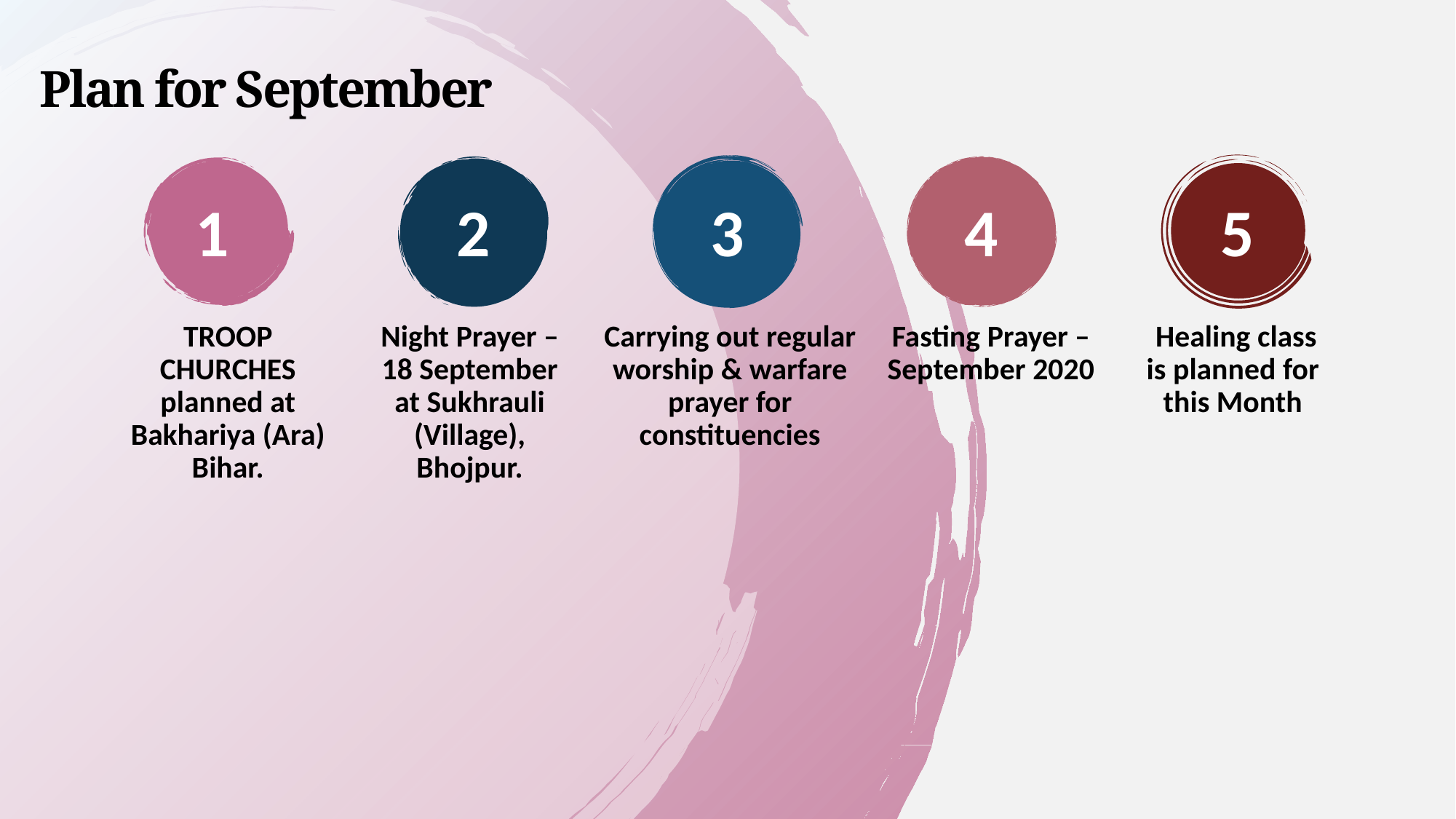

Plan for September
1
2
3
4
5
TROOP CHURCHES planned at Bakhariya (Ara) Bihar.

Night Prayer – 18 September at Sukhrauli (Village), Bhojpur.

Carrying out regular worship & warfare prayer for constituencies
Fasting Prayer – September 2020
 Healing class is planned for this Month